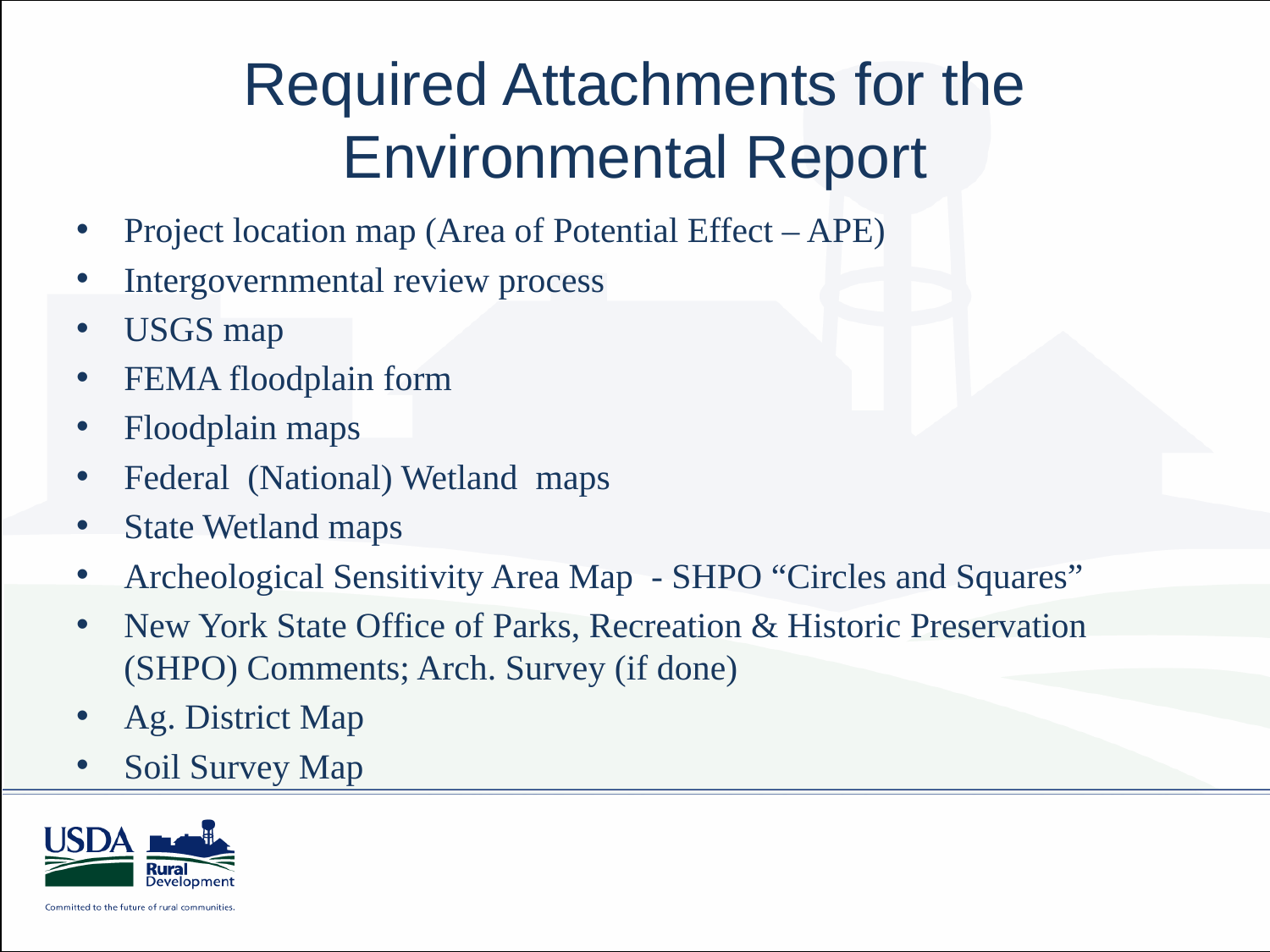

# Required Attachments for the Environmental Report
Project location map (Area of Potential Effect – APE)
Intergovernmental review process
USGS map
FEMA floodplain form
Floodplain maps
Federal  (National) Wetland  maps
State Wetland maps
Archeological Sensitivity Area Map  - SHPO “Circles and Squares”
New York State Office of Parks, Recreation & Historic Preservation (SHPO) Comments; Arch. Survey (if done)
Ag. District Map
Soil Survey Map